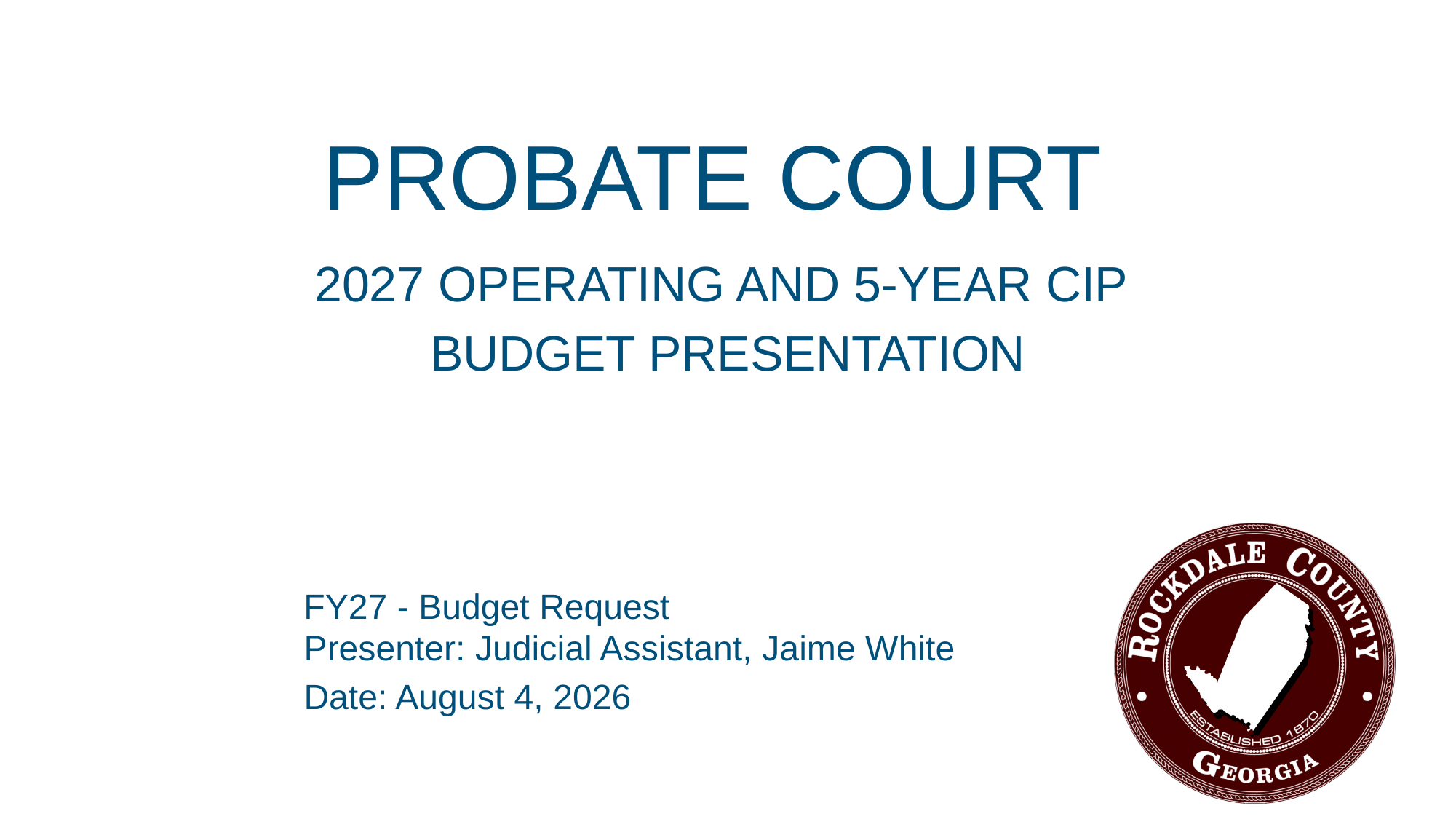

PROBATE COURT
2027 OPERATING AND 5-YEAR CIP
BUDGET PRESENTATION

FY27 - Budget Request
Presenter: Judicial Assistant, Jaime White
Date: August 4, 2026